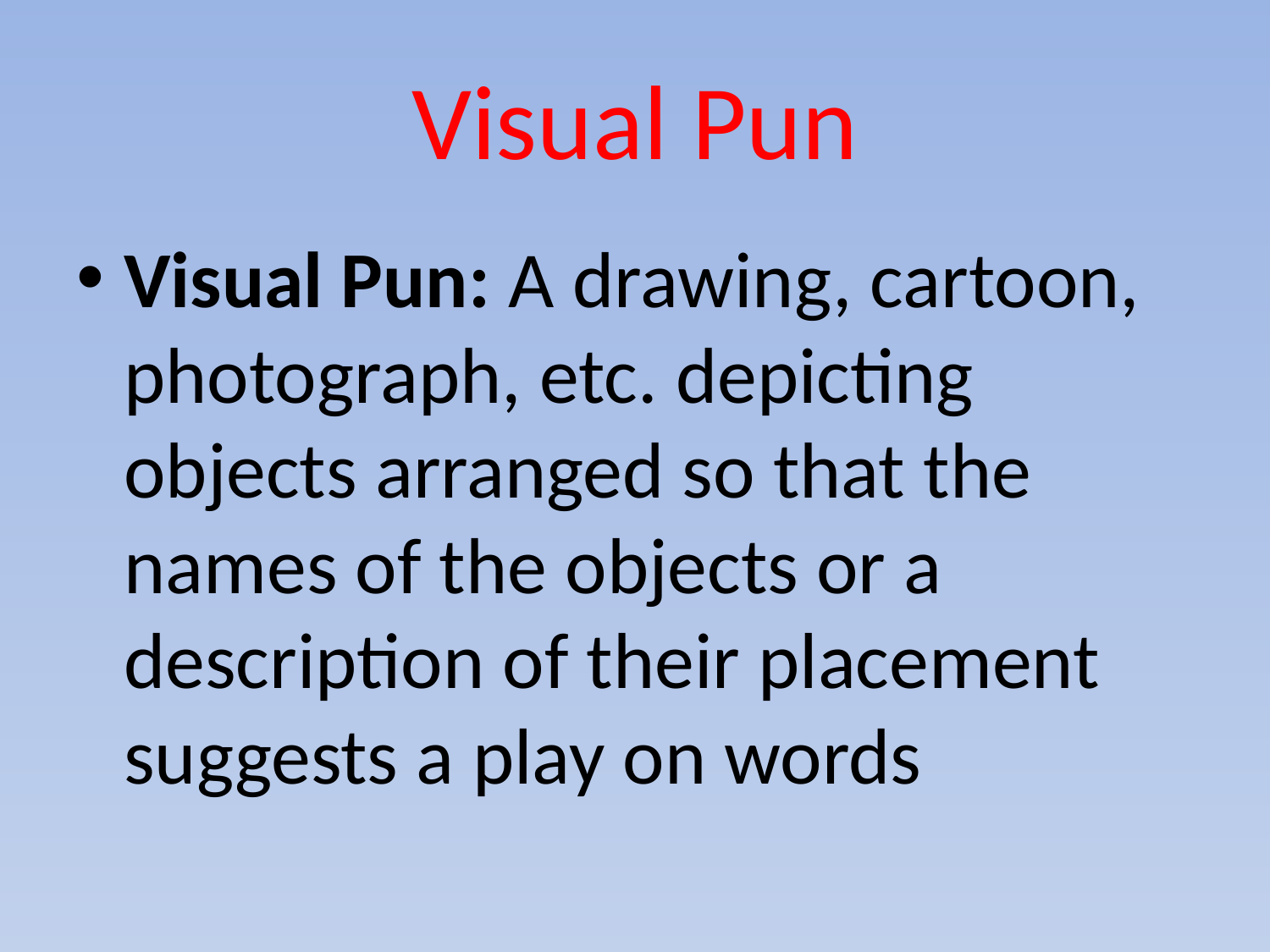

# Visual Pun
Visual Pun: A drawing, cartoon, photograph, etc. depicting objects arranged so that the names of the objects or a description of their placement suggests a play on words